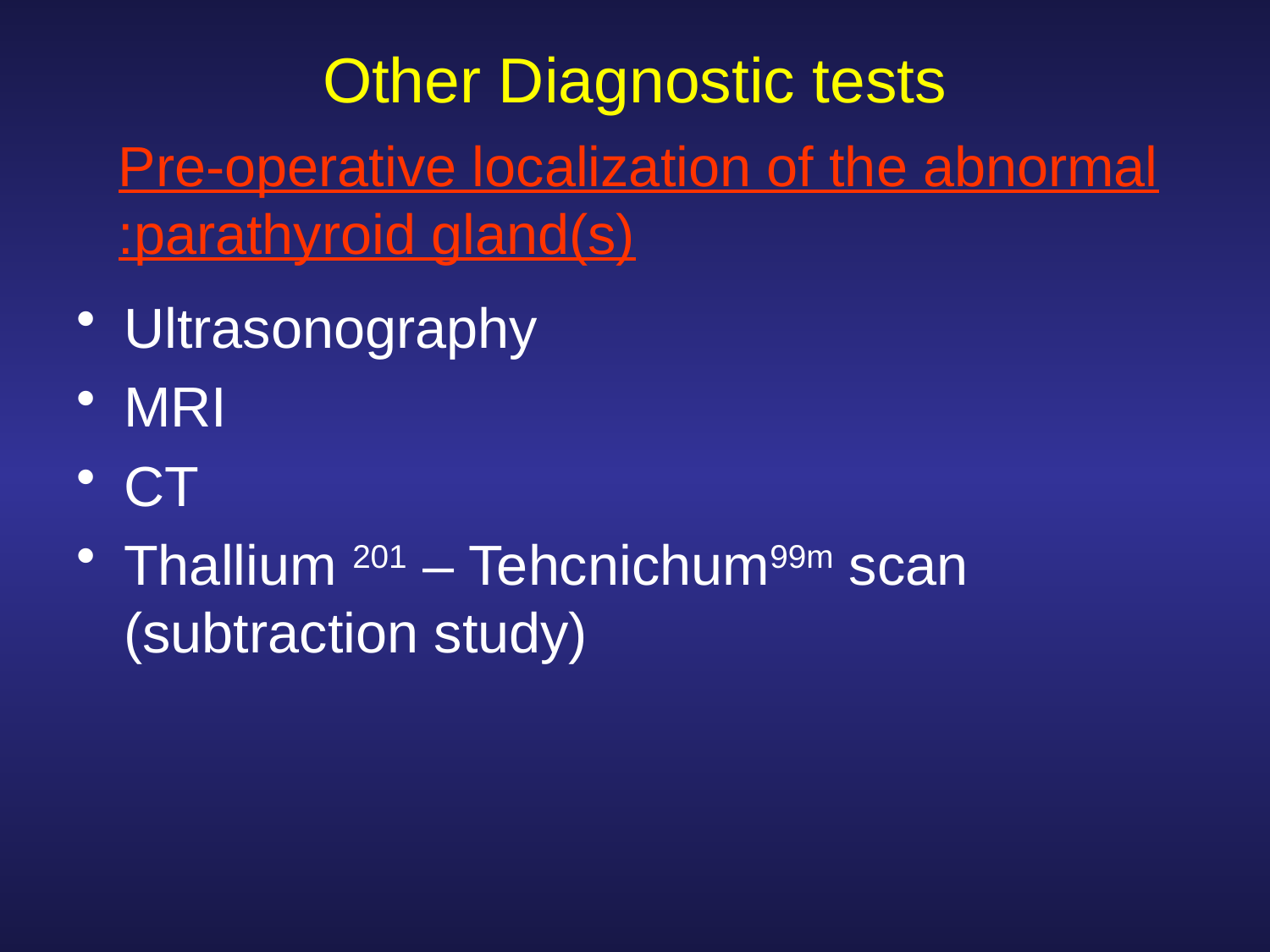

# Other Diagnostic tests
Pre-operative localization of the abnormal parathyroid gland(s):
Ultrasonography
MRI
CT
Thallium 201 – Tehcnichum99m scan (subtraction study)